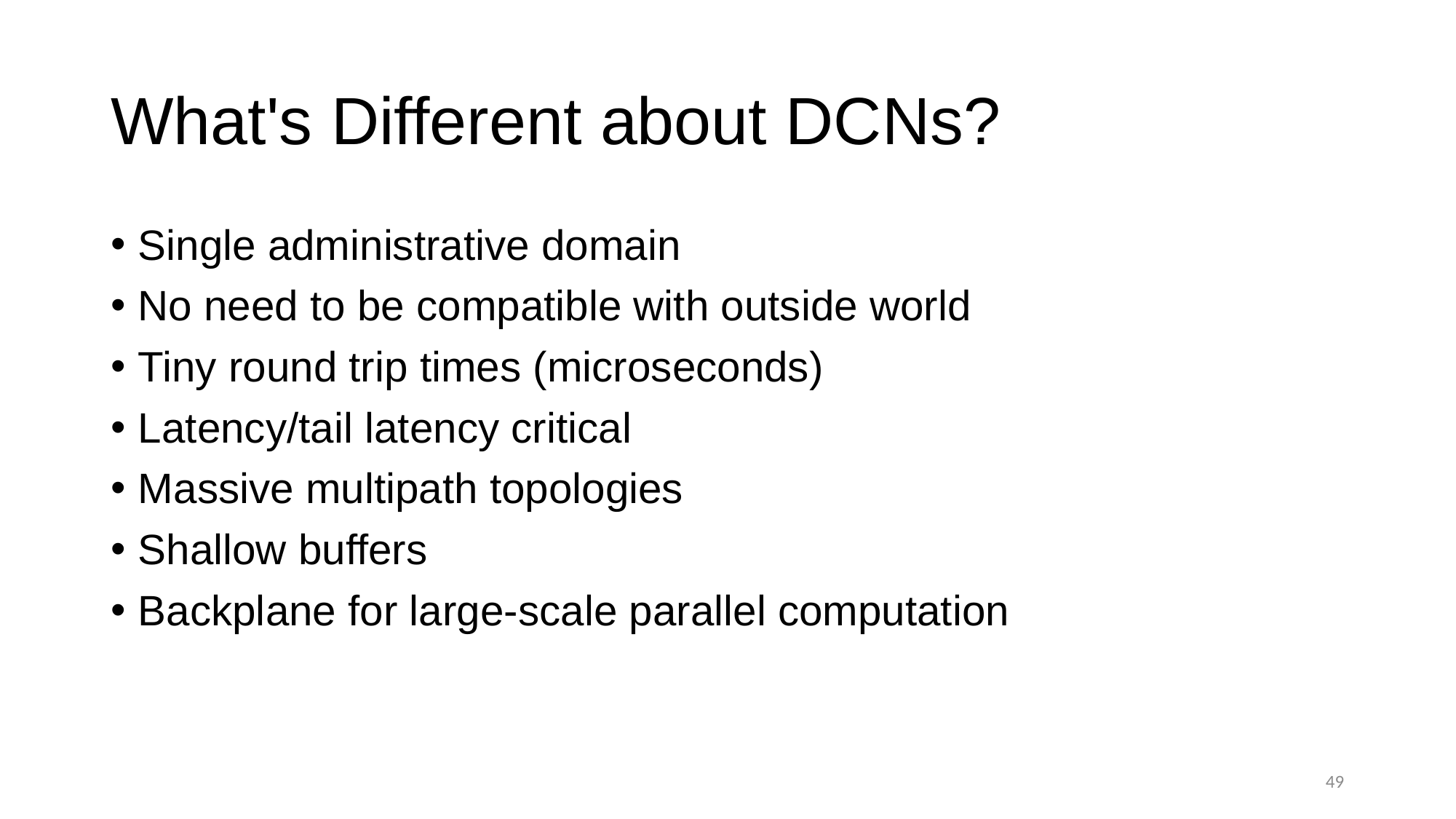

# What's Different about DCNs?
Single administrative domain
No need to be compatible with outside world
Tiny round trip times (microseconds)
Latency/tail latency critical
Massive multipath topologies
Shallow buffers
Backplane for large-scale parallel computation
49